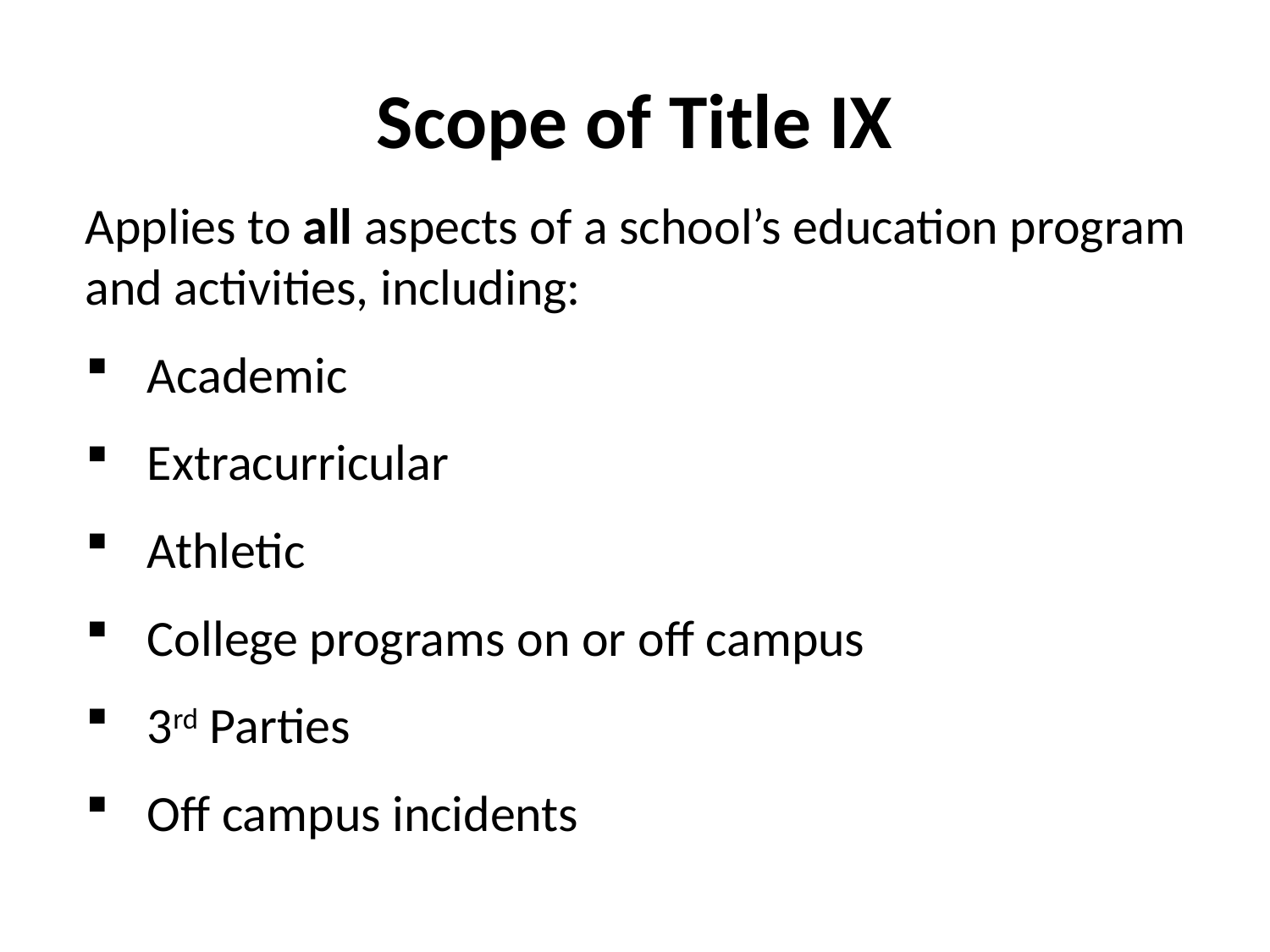

# Scope of Title IX
Applies to all aspects of a school’s education program and activities, including:
Academic
Extracurricular
Athletic
College programs on or off campus
3rd Parties
Off campus incidents